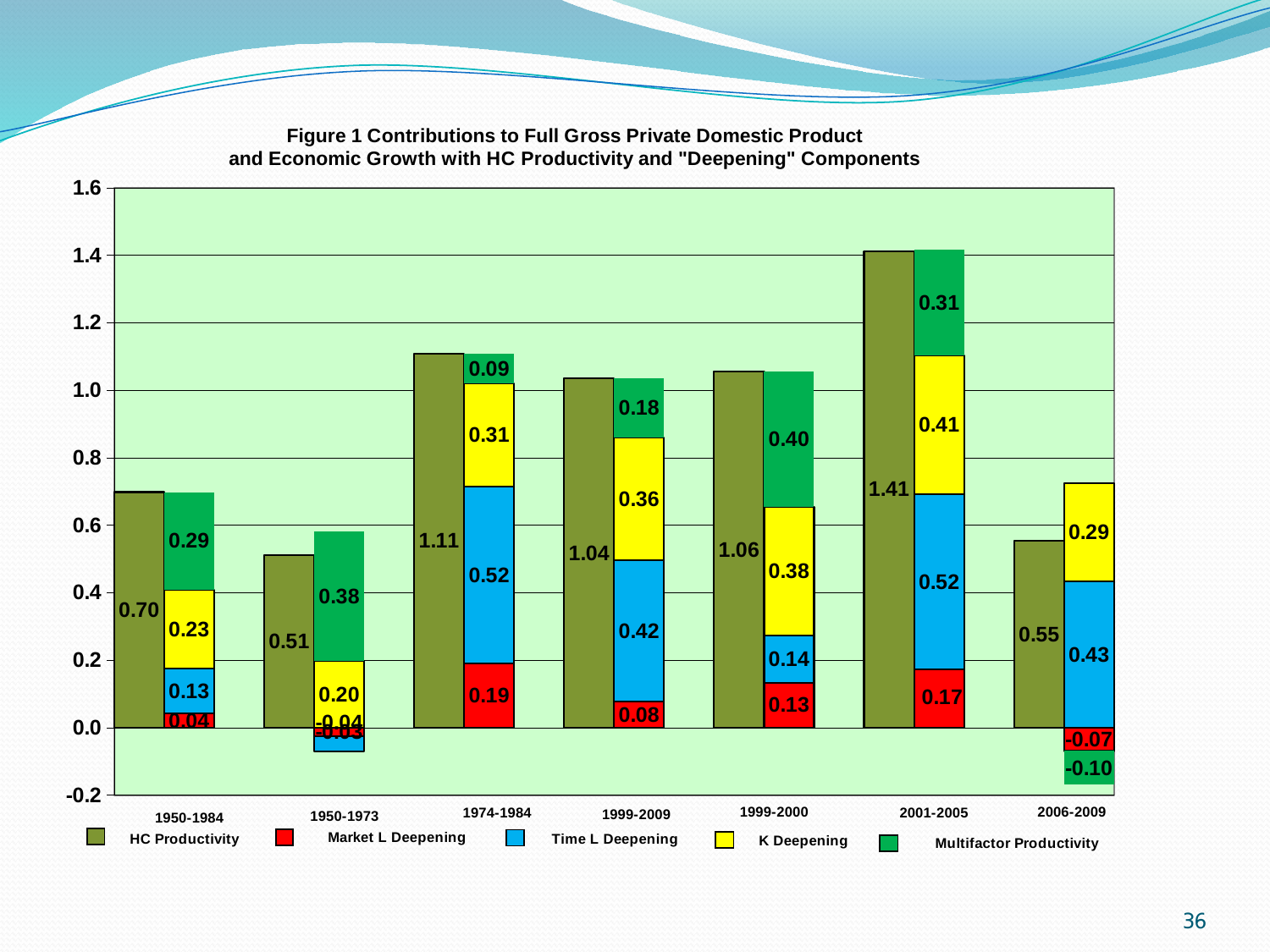

### Chart: Figure 1 Contributions to Full Gross Private Domestic Product
and Economic Growth with HC Productivity and "Deepening" Components

| Category |  |  |  |  |
|---|---|---|---|---|
| 1950-1984 | 0.6980513305924734 | None | None | None |
| 1950-1984 | 0.04184141406519187 | 0.13444974096357337 | 0.2318032476473899 | 0.28992807504835394 |
| 1950-1984 | None | None | None | None |
| 1950-1973 | 0.5105004228788661 | None | None | None |
| 1950-1973 | -0.025818315697747944 | -0.04420859773056052 | 0.1975685336714806 | 0.38288821104338877 |
| 1950-1973 | None | None | None | None |
| 1974-1984 | 1.1072533110585254 | None | None | None |
| 1974-1984 | 0.18946264263887874 | 0.5242497526598654 | 0.30649716904937385 | 0.08710596015009629 |
| 1974-1984 | None | None | None | None |
| 1999-2009 | 1.035077592966112 | None | None | None |
| 1999-2009 | 0.07719653925010324 | 0.4196311902698412 | 0.3620113938916793 | 0.1762373861172594 |
| 1999-2009 | None | None | None | None |
| 1999-2000 | 1.0554933575984744 | None | None | None |
| 1999-2000 | 0.13343954193780358 | 0.1386993073862735 | 0.381200160980503 | 0.402055894992083 |
| 1999-2000 | None | None | None | None |
| 2001-2005 | 1.4120716400464823 | None | None | None |
| 2001-2005 | 0.17184906167756028 | 0.520779744776042 | 0.4104760017291943 | 0.3131755719314551 |
| 2001-2005 | None | None | None | None |
| 2006-2009 | 0.5536271517994675 | None | None | None |
| 2006-2009 | -0.0692406151280682 | 0.433661438578874 | 0.29183625055037365 | -0.1 |
36